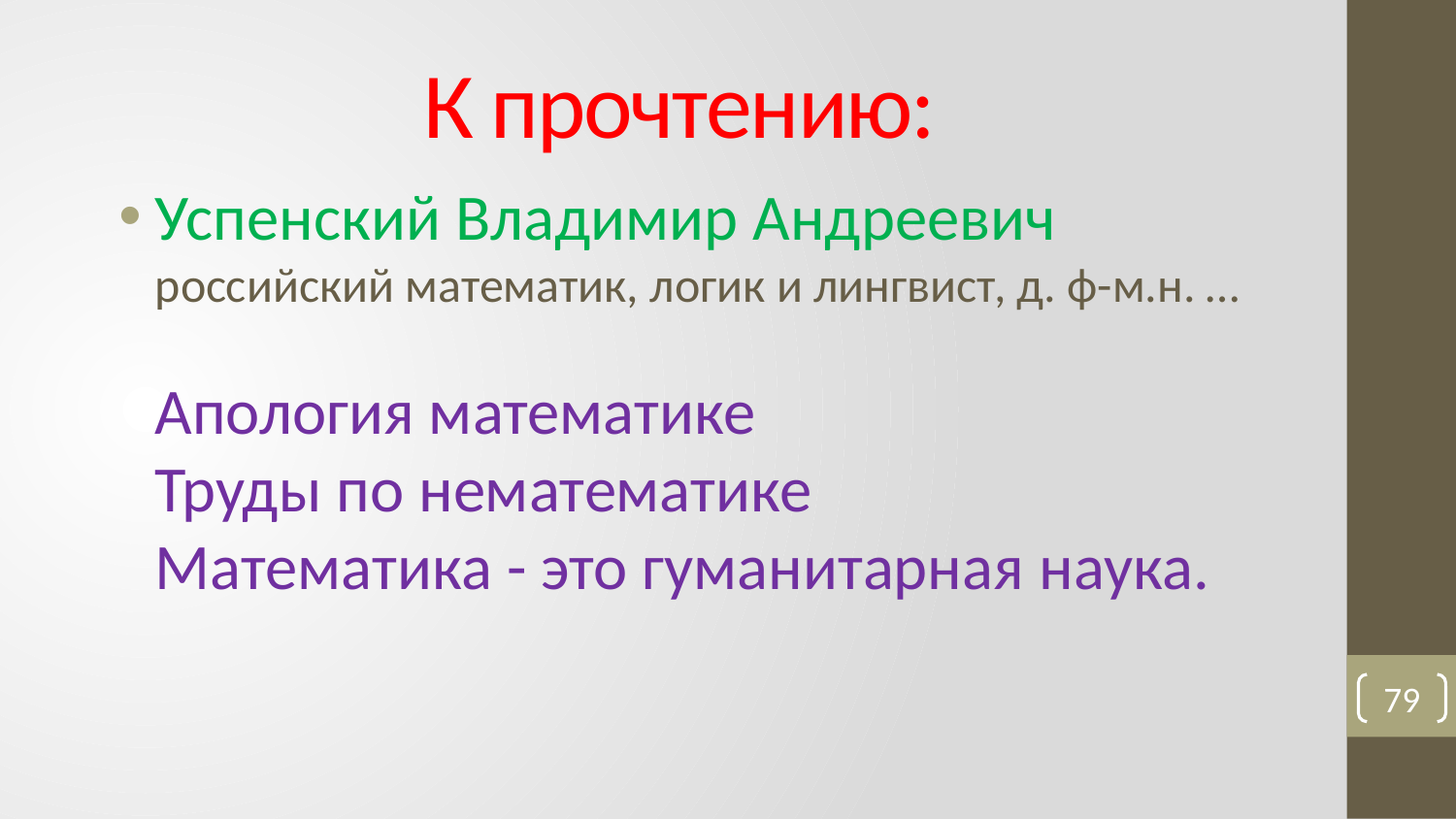

# К прочтению:
Успенский Владимир Андреевич
российский математик, логик и лингвист, д. ф-м.н. …
Апология математике
Труды по нематематике
Математика - это гуманитарная наука.
79